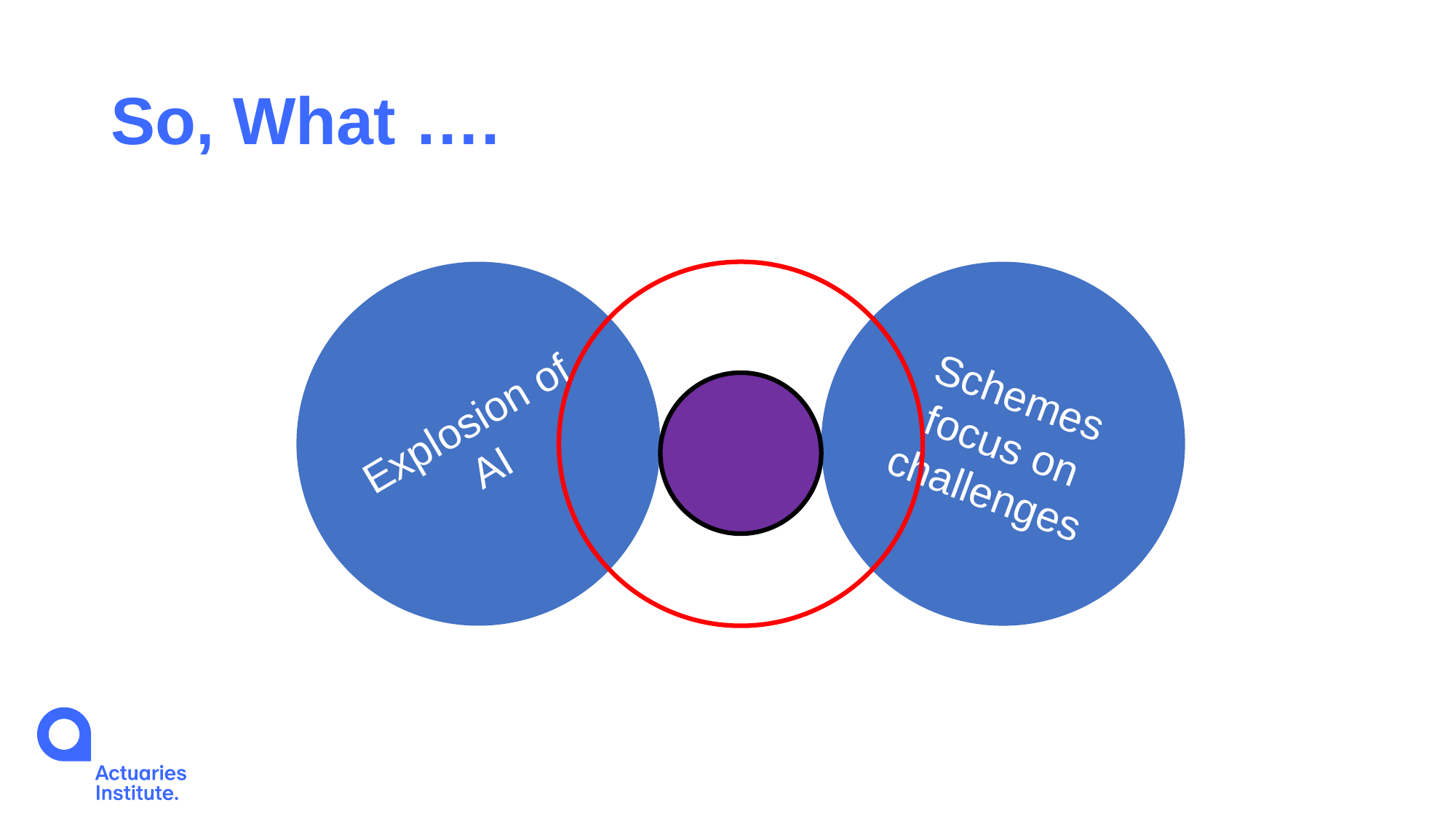

# So, What ….
Explosion of AI

Schemes focus on challenges